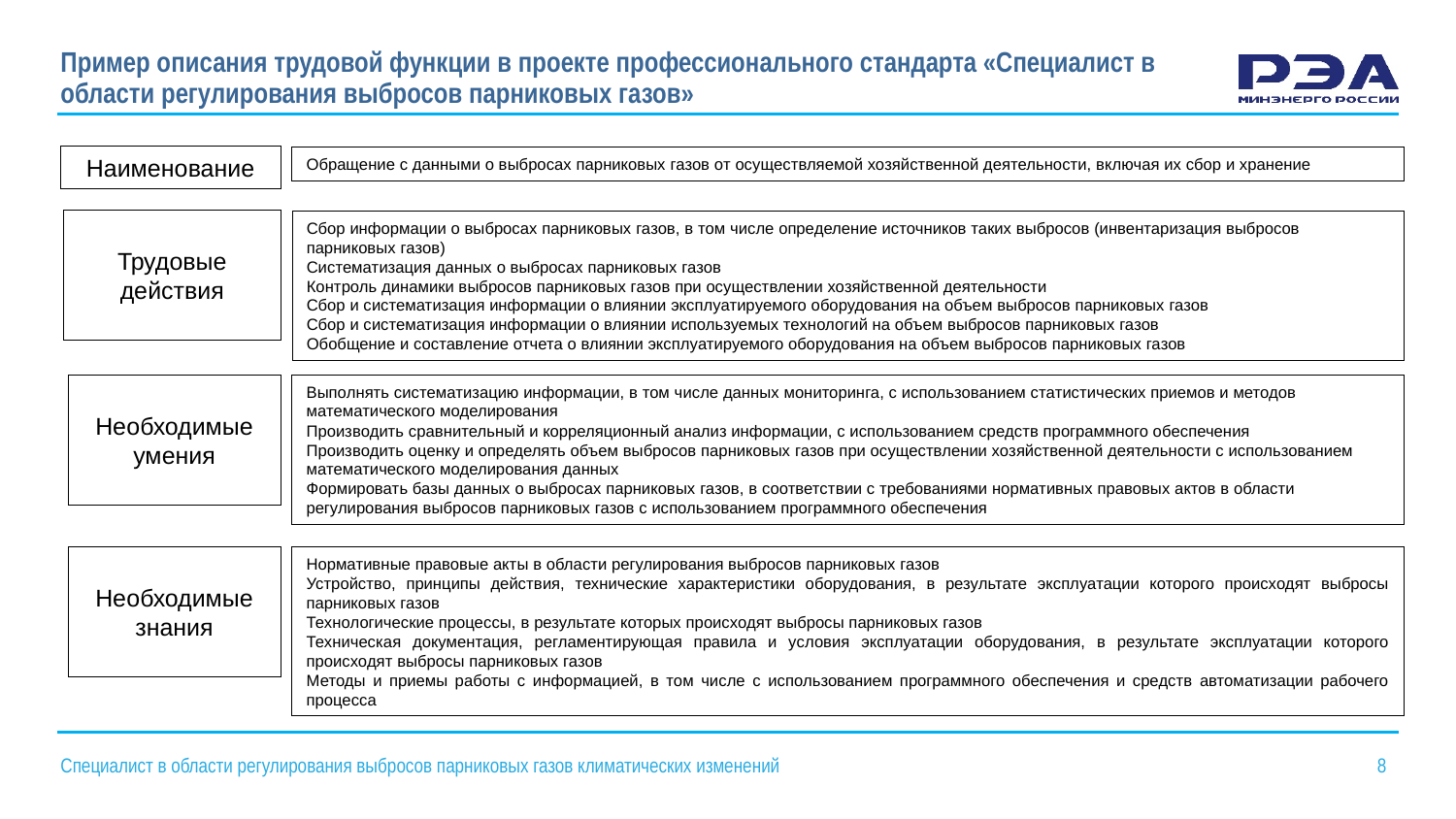

# Пример описания трудовой функции в проекте профессионального стандарта «Специалист в области регулирования выбросов парниковых газов»
Наименование
Обращение с данными о выбросах парниковых газов от осуществляемой хозяйственной деятельности, включая их сбор и хранение

Трудовые действия

Сбор информации о выбросах парниковых газов, в том числе определение источников таких выбросов (инвентаризация выбросов парниковых газов)
Систематизация данных о выбросах парниковых газов
Контроль динамики выбросов парниковых газов при осуществлении хозяйственной деятельности
Сбор и систематизация информации о влиянии эксплуатируемого оборудования на объем выбросов парниковых газов
Сбор и систематизация информации о влиянии используемых технологий на объем выбросов парниковых газов
Обобщение и составление отчета о влиянии эксплуатируемого оборудования на объем выбросов парниковых газов

Необходимые умения

Выполнять систематизацию информации, в том числе данных мониторинга, с использованием статистических приемов и методов математического моделирования
Производить сравнительный и корреляционный анализ информации, с использованием средств программного обеспечения
Производить оценку и определять объем выбросов парниковых газов при осуществлении хозяйственной деятельности с использованием математического моделирования данных
Формировать базы данных о выбросах парниковых газов, в соответствии с требованиями нормативных правовых актов в области регулирования выбросов парниковых газов с использованием программного обеспечения

Необходимые знания

Нормативные правовые акты в области регулирования выбросов парниковых газов
Устройство, принципы действия, технические характеристики оборудования, в результате эксплуатации которого происходят выбросы парниковых газов
Технологические процессы, в результате которых происходят выбросы парниковых газов
Техническая документация, регламентирующая правила и условия эксплуатации оборудования, в результате эксплуатации которого происходят выбросы парниковых газов
Методы и приемы работы с информацией, в том числе с использованием программного обеспечения и средств автоматизации рабочего процесса
Специалист в области регулирования выбросов парниковых газов климатических изменений                                                                                                                                  8